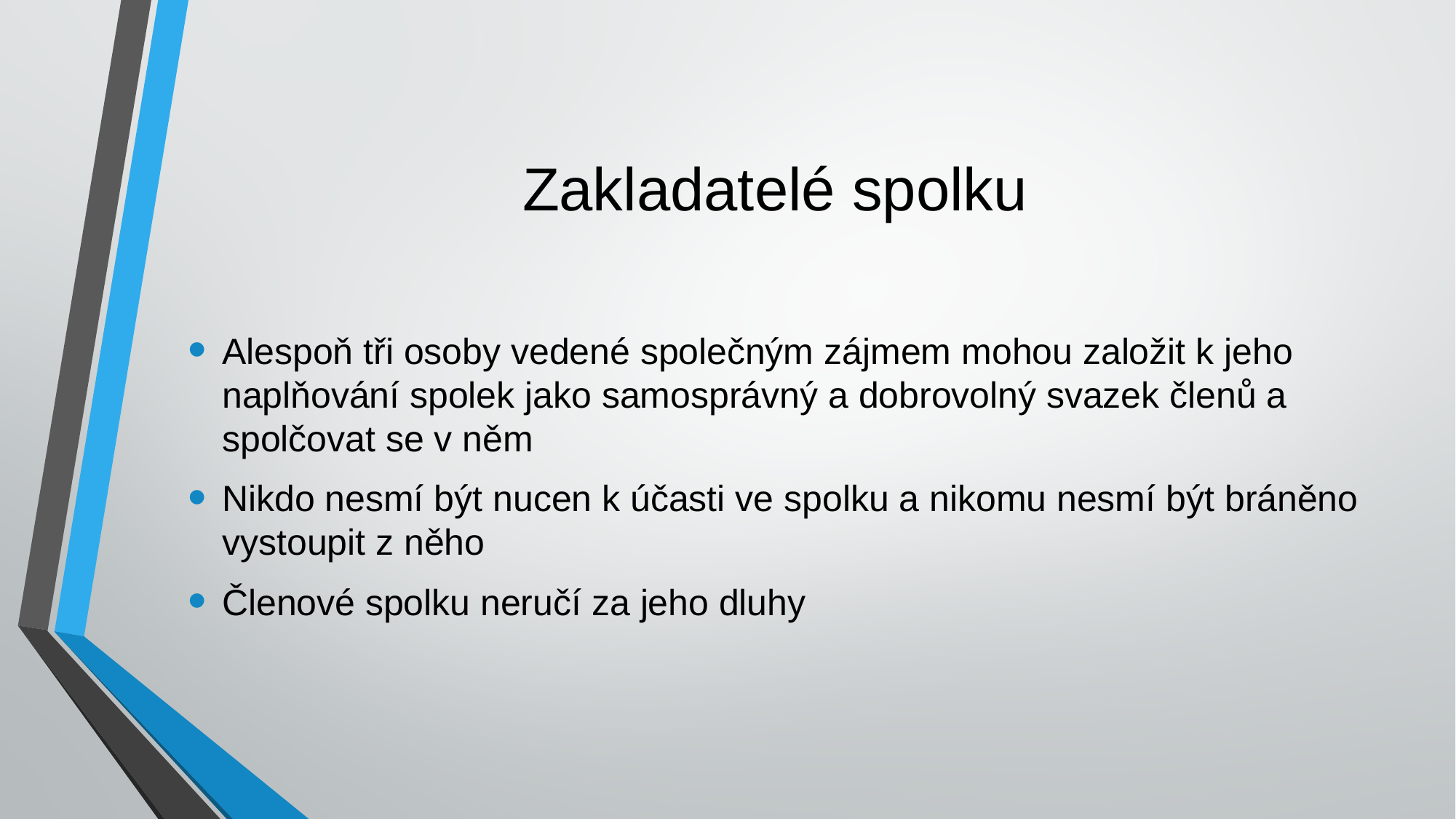

# Zakladatelé spolku
Alespoň tři osoby vedené společným zájmem mohou založit k jeho naplňování spolek jako samosprávný a dobrovolný svazek členů a spolčovat se v něm
Nikdo nesmí být nucen k účasti ve spolku a nikomu nesmí být bráněno vystoupit z něho
Členové spolku neručí za jeho dluhy